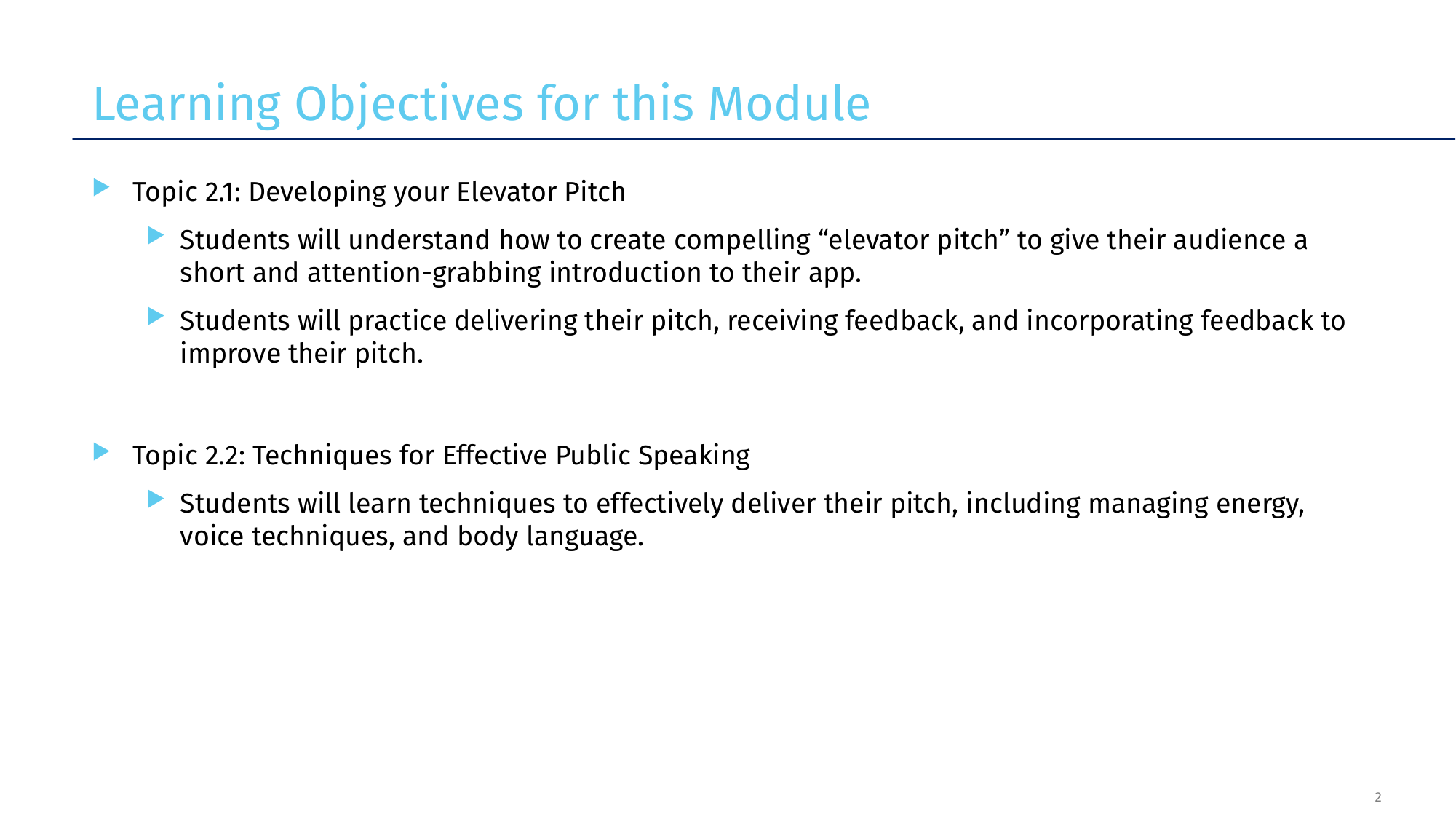

# Learning Objectives for this Module
Topic 2.1: Developing your Elevator Pitch
Students will understand how to create compelling “elevator pitch” to give their audience a short and attention-grabbing introduction to their app.
Students will practice delivering their pitch, receiving feedback, and incorporating feedback to improve their pitch.

Topic 2.2: Techniques for Effective Public Speaking
Students will learn techniques to effectively deliver their pitch, including managing energy, voice techniques, and body language.